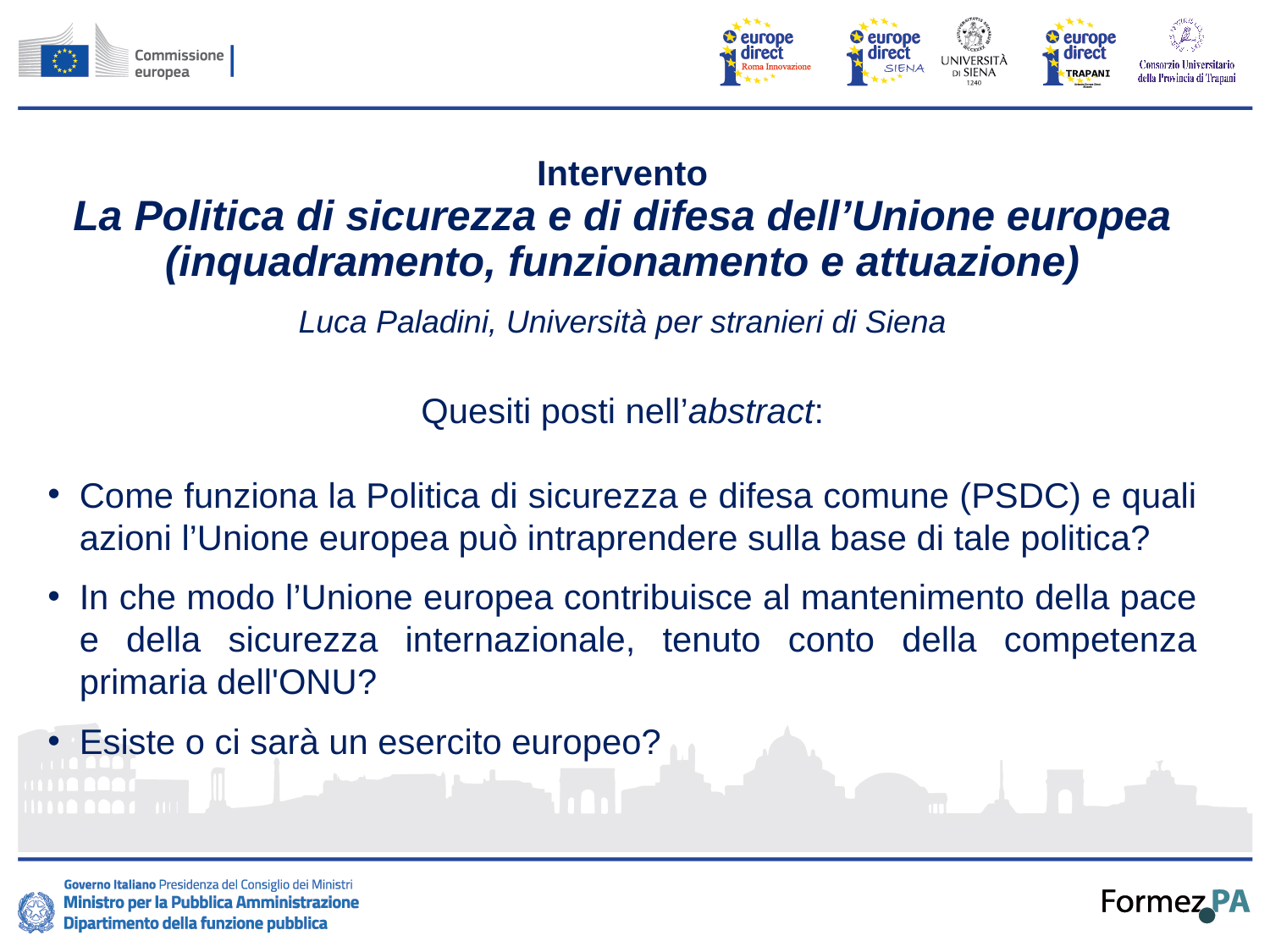

Intervento
La Politica di sicurezza e di difesa dell’Unione europea (inquadramento, funzionamento e attuazione)
Luca Paladini, Università per stranieri di Siena
Quesiti posti nell’abstract:

Come funziona la Politica di sicurezza e difesa comune (PSDC) e quali azioni l’Unione europea può intraprendere sulla base di tale politica?
In che modo l’Unione europea contribuisce al mantenimento della pace e della sicurezza internazionale, tenuto conto della competenza primaria dell'ONU?
Esiste o ci sarà un esercito europeo?